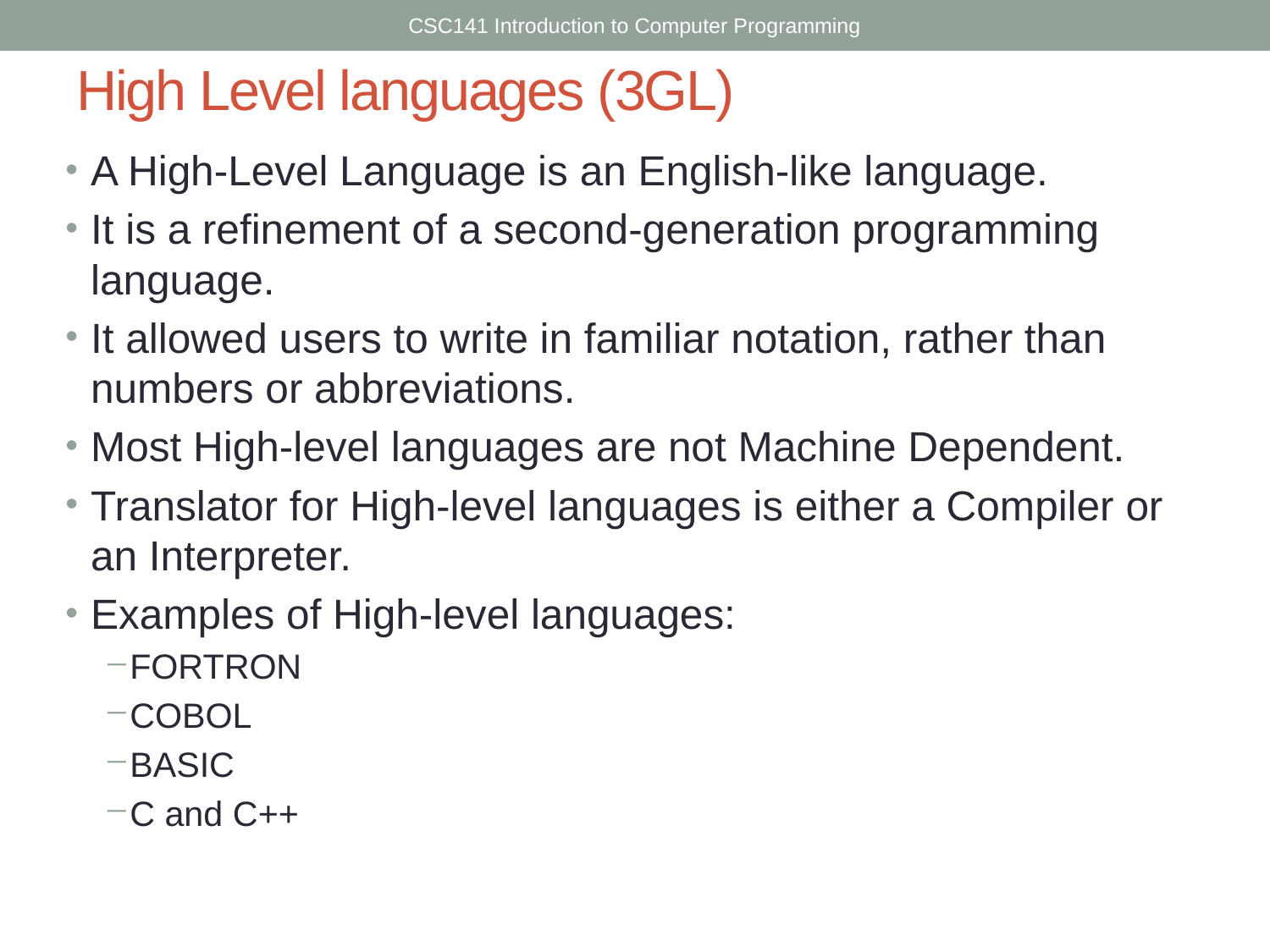

CSC141 Introduction to Computer Programming
# High Level languages (3GL)
A High-Level Language is an English-like language.
It is a refinement of a second-generation programming language.
It allowed users to write in familiar notation, rather than numbers or abbreviations.
Most High-level languages are not Machine Dependent.
Translator for High-level languages is either a Compiler or an Interpreter.
Examples of High-level languages:
FORTRON
COBOL
BASIC
C and C++